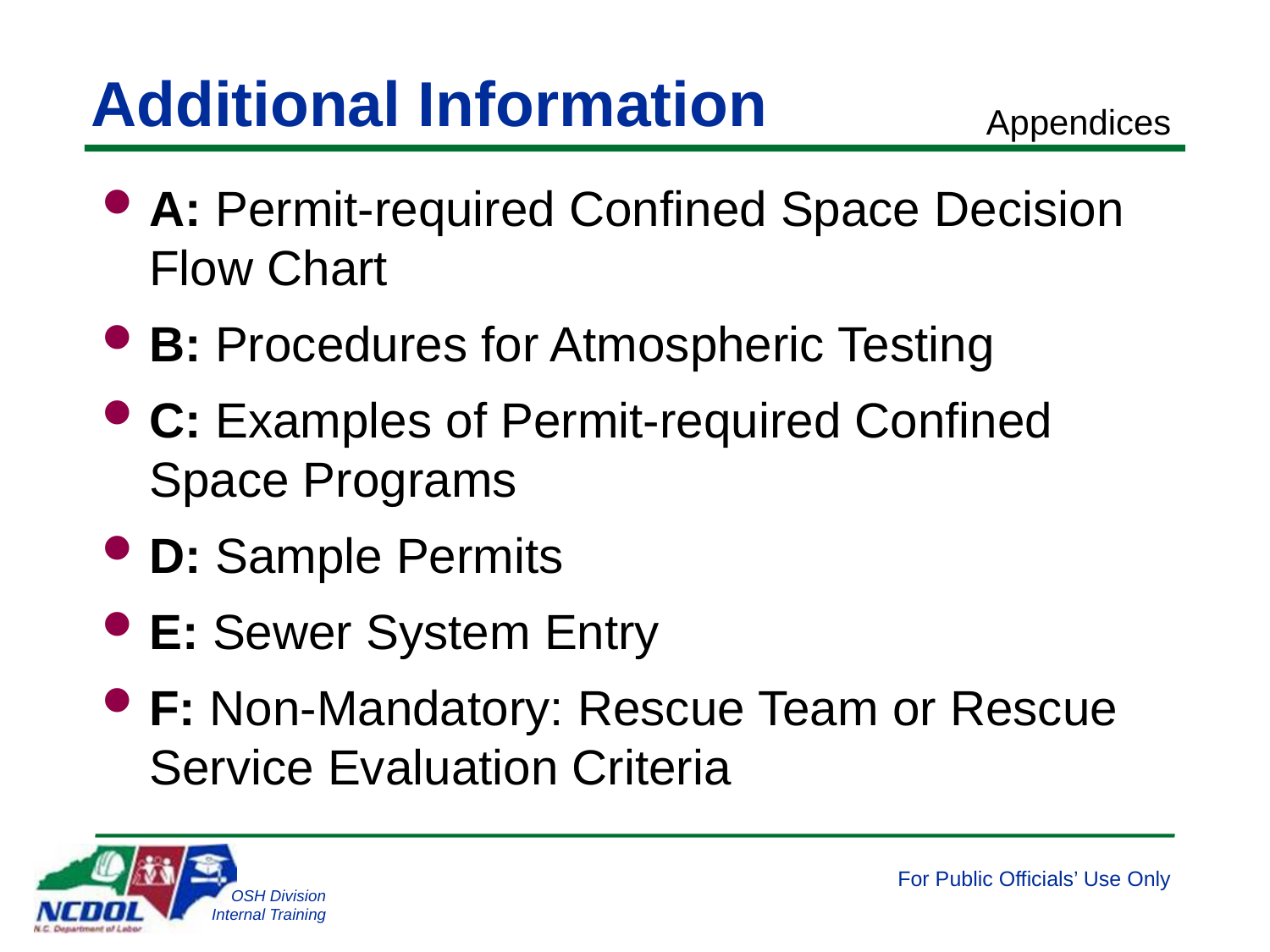

# Additional Information
Appendices
A: Permit-required Confined Space Decision Flow Chart

B: Procedures for Atmospheric Testing

C: Examples of Permit-required Confined Space Programs

D: Sample Permits

E: Sewer System Entry

F: Non-Mandatory: Rescue Team or Rescue Service Evaluation Criteria